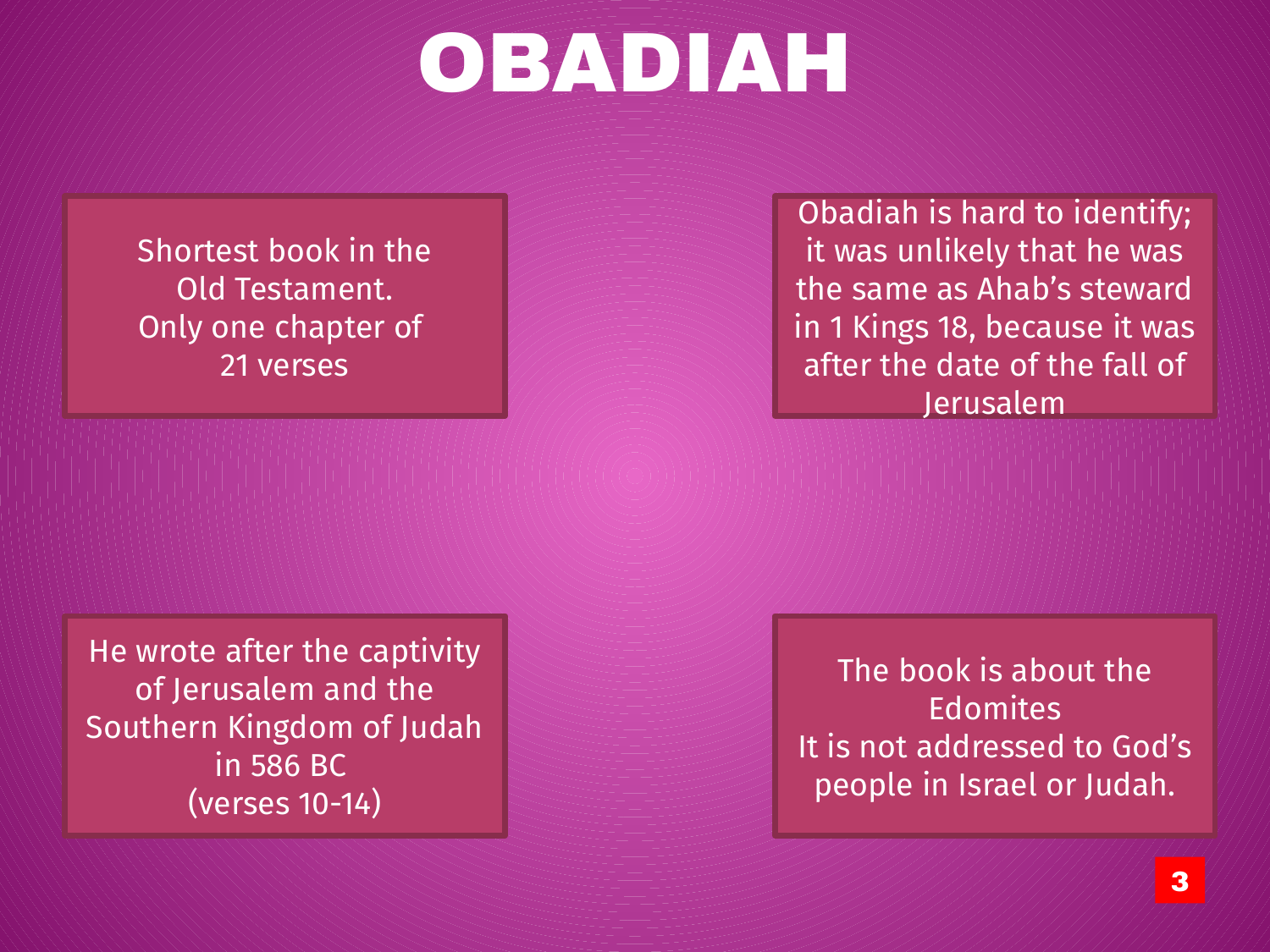

OBADIAH
Shortest book in the
 Old Testament.
Only one chapter of
21 verses
Obadiah is hard to identify; it was unlikely that he was the same as Ahab’s steward in 1 Kings 18, because it was after the date of the fall of Jerusalem
He wrote after the captivity of Jerusalem and the Southern Kingdom of Judah in 586 BC
(verses 10-14)
The book is about the Edomites
It is not addressed to God’s people in Israel or Judah.
3